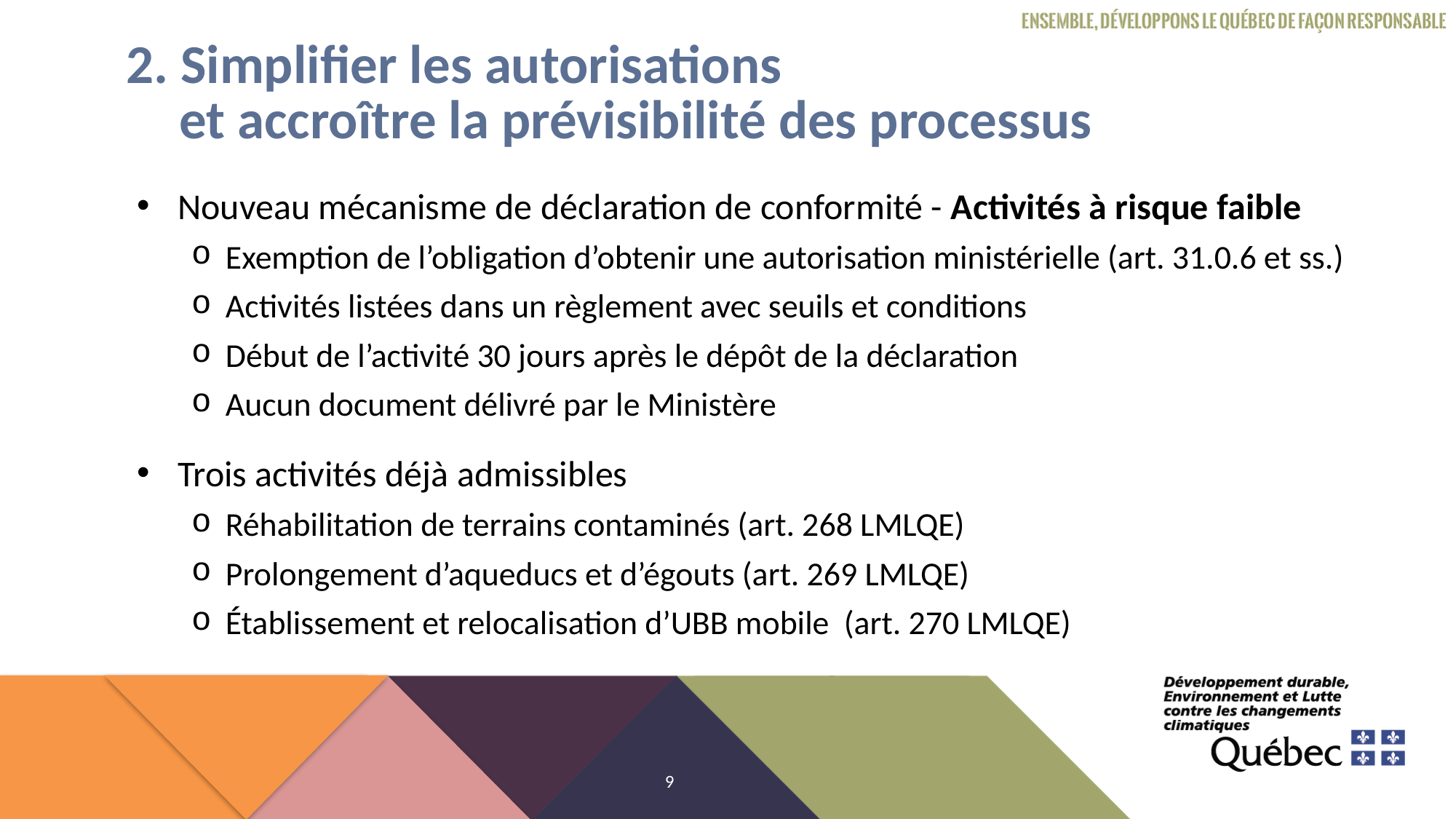

# 2. Simplifier les autorisations et accroître la prévisibilité des processus
Nouveau mécanisme de déclaration de conformité - Activités à risque faible
Exemption de l’obligation d’obtenir une autorisation ministérielle (art. 31.0.6 et ss.)
Activités listées dans un règlement avec seuils et conditions
Début de l’activité 30 jours après le dépôt de la déclaration
Aucun document délivré par le Ministère
Trois activités déjà admissibles
Réhabilitation de terrains contaminés (art. 268 LMLQE)
Prolongement d’aqueducs et d’égouts (art. 269 LMLQE)
Établissement et relocalisation d’UBB mobile  (art. 270 LMLQE)

9